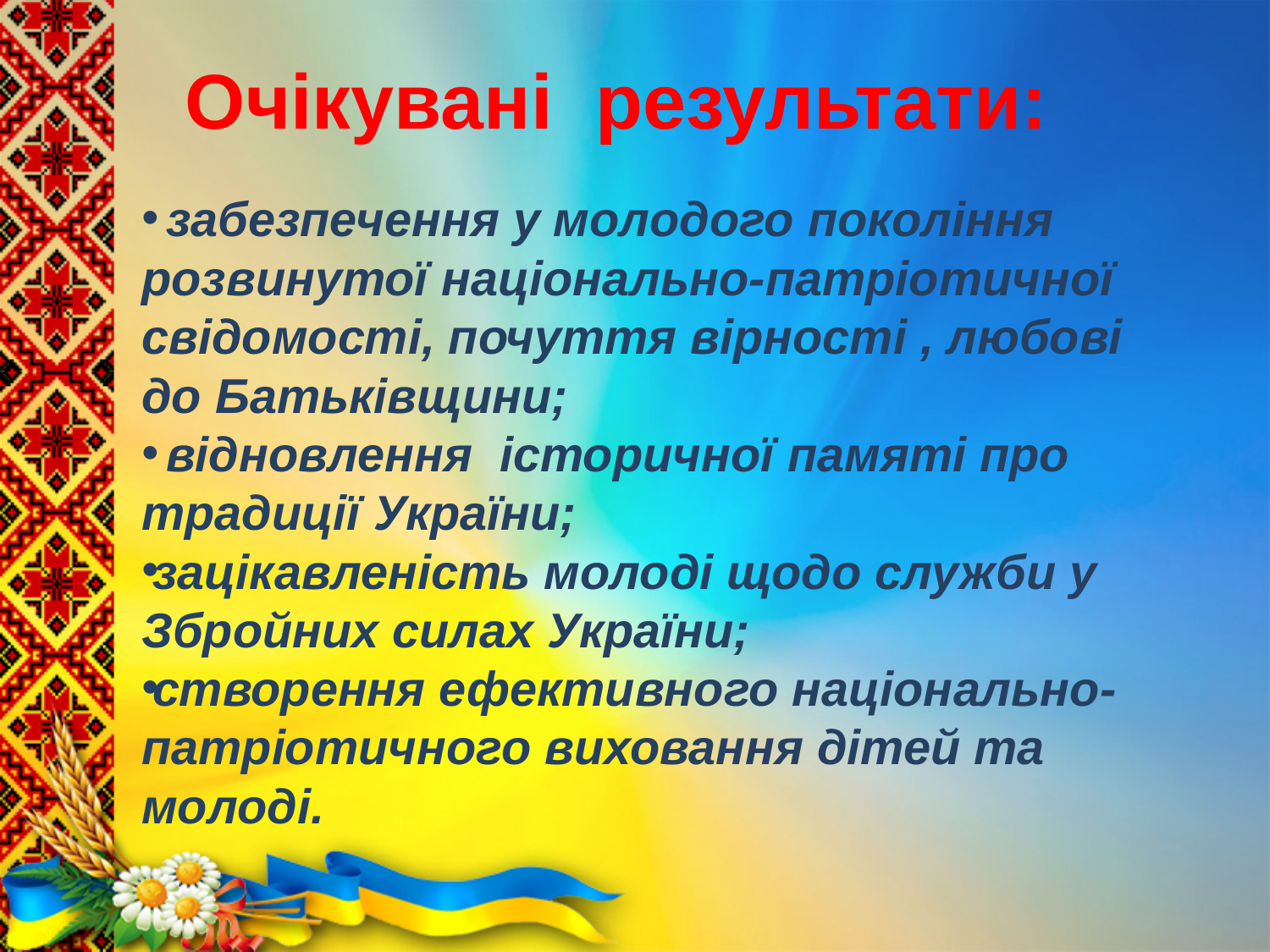

Очікувані  результати:
 забезпечення у молодого покоління розвинутої національно-патріотичної свідомості, почуття вірності , любові до Батьківщини;
 відновлення  історичної памяті про традиції України;
зацікавленість молоді щодо служби у Збройних силах України;
створення ефективного національно-патріотичного виховання дітей та молоді.